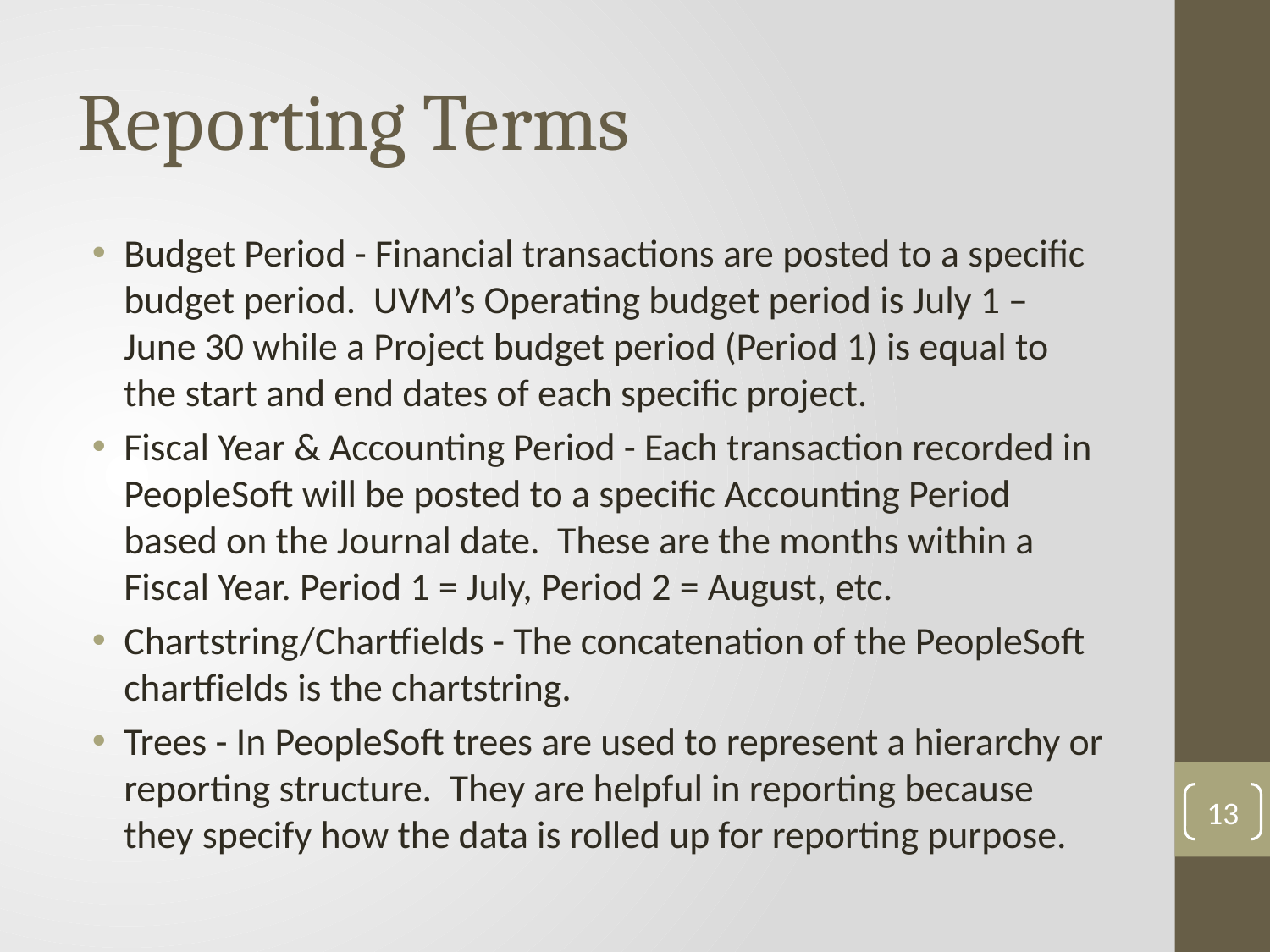

# Reporting Terms
Budget Period - Financial transactions are posted to a specific budget period.  UVM’s Operating budget period is July 1 – June 30 while a Project budget period (Period 1) is equal to the start and end dates of each specific project.
Fiscal Year & Accounting Period - Each transaction recorded in PeopleSoft will be posted to a specific Accounting Period based on the Journal date.  These are the months within a Fiscal Year. Period 1 = July, Period 2 = August, etc.
Chartstring/Chartfields - The concatenation of the PeopleSoft chartfields is the chartstring.
Trees - In PeopleSoft trees are used to represent a hierarchy or reporting structure.  They are helpful in reporting because they specify how the data is rolled up for reporting purpose.

13